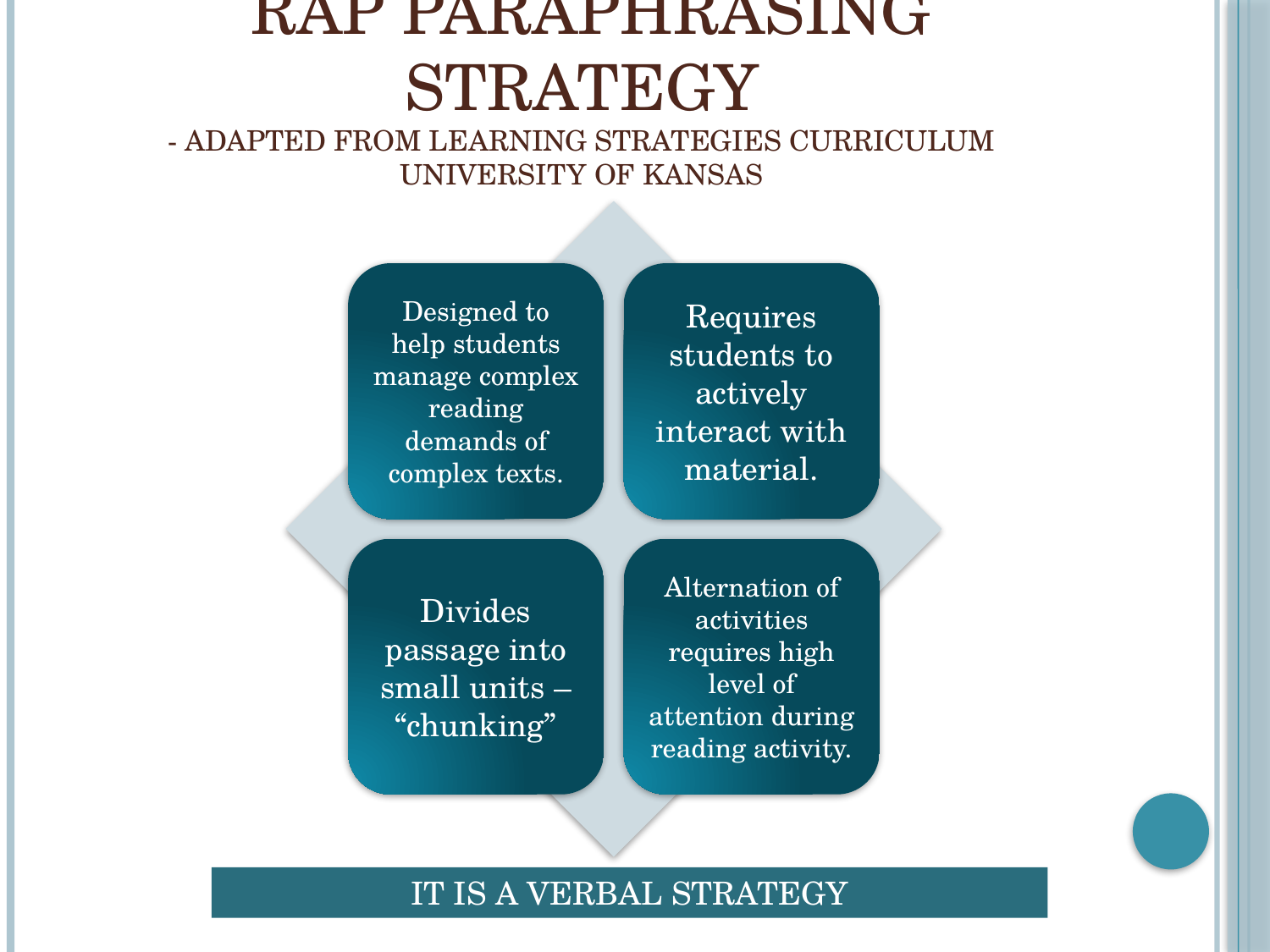

# RAP Paraphrasing Strategy - adapted from Learning Strategies Curriculum University of Kansas
Designed to help students manage complex reading demands of complex texts.
Requires students to actively interact with material.
Divides passage into small units – “chunking”
Alternation of activities requires high level of attention during reading activity.
IT IS A VERBAL STRATEGY